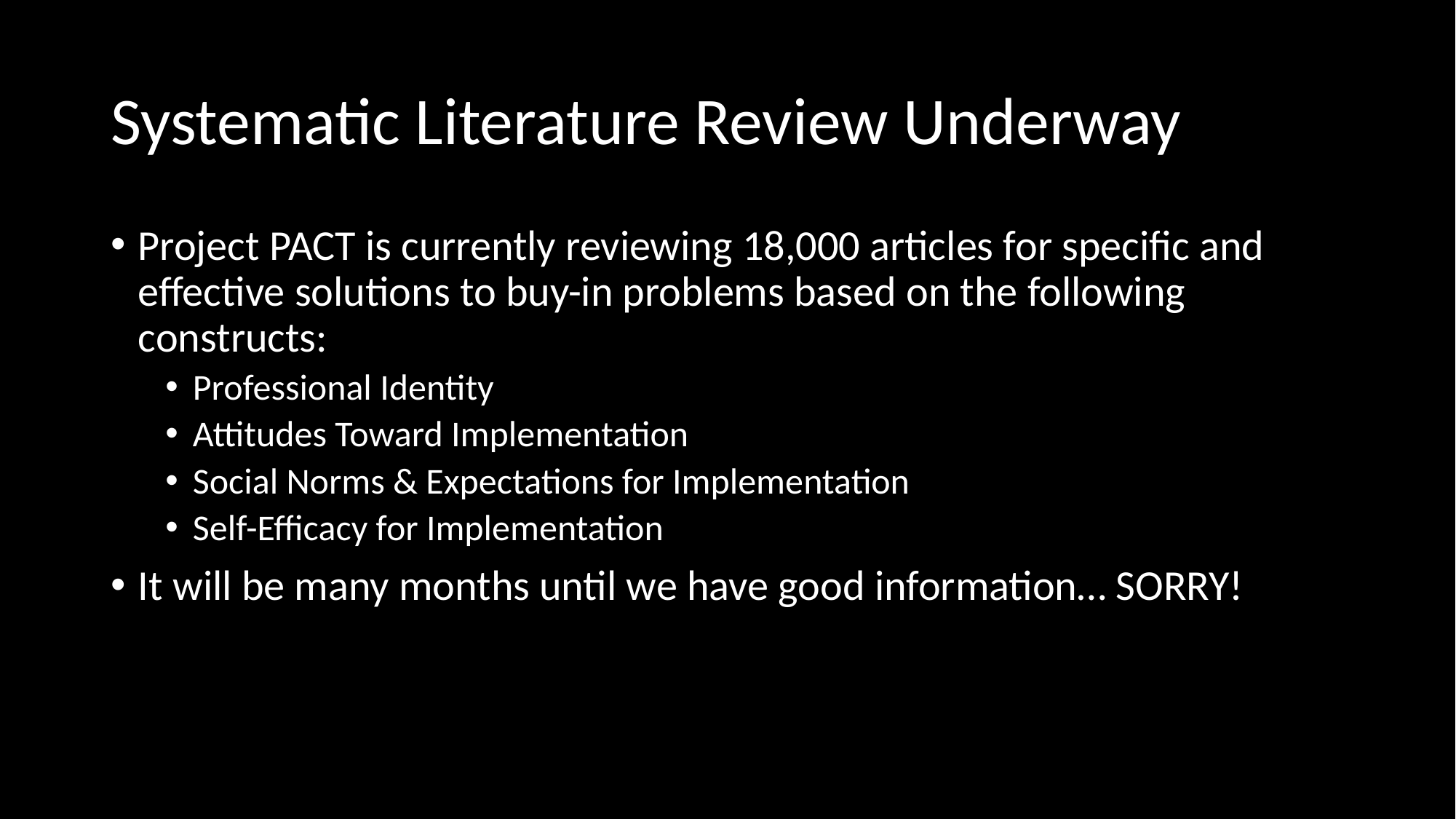

# Systematic Literature Review Underway
Project PACT is currently reviewing 18,000 articles for specific and effective solutions to buy-in problems based on the following constructs:
Professional Identity
Attitudes Toward Implementation
Social Norms & Expectations for Implementation
Self-Efficacy for Implementation
It will be many months until we have good information… SORRY!